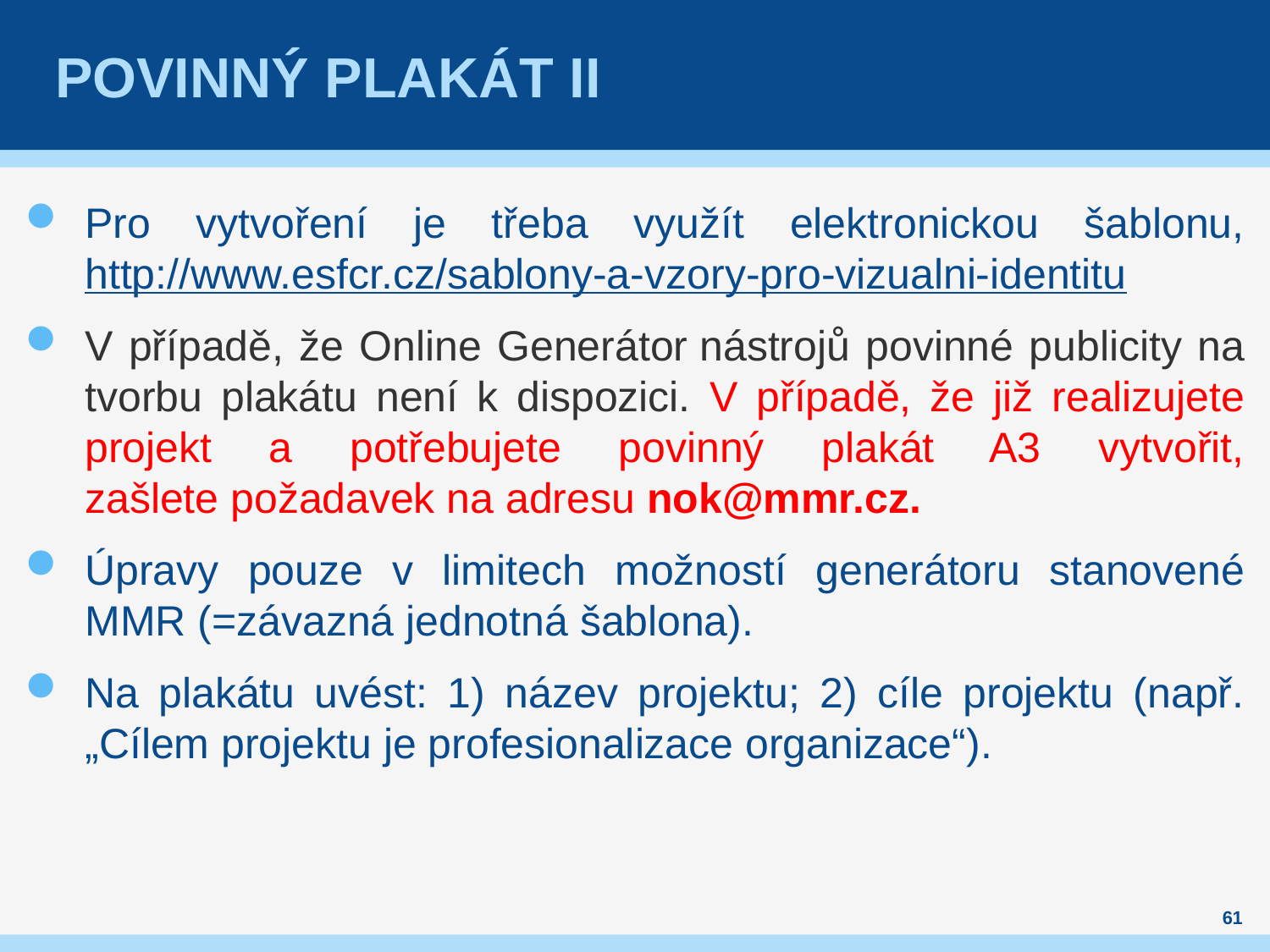

# Povinný plakát II
Pro vytvoření je třeba využít elektronickou šablonu, http://www.esfcr.cz/sablony-a-vzory-pro-vizualni-identitu
V případě, že Online Generátor nástrojů povinné publicity na tvorbu plakátu není k dispozici. V případě, že již realizujete projekt a potřebujete povinný plakát A3 vytvořit, zašlete požadavek na adresu nok@mmr.cz.
Úpravy pouze v limitech možností generátoru stanovené MMR (=závazná jednotná šablona).
Na plakátu uvést: 1) název projektu; 2) cíle projektu (např. „Cílem projektu je profesionalizace organizace“).
61